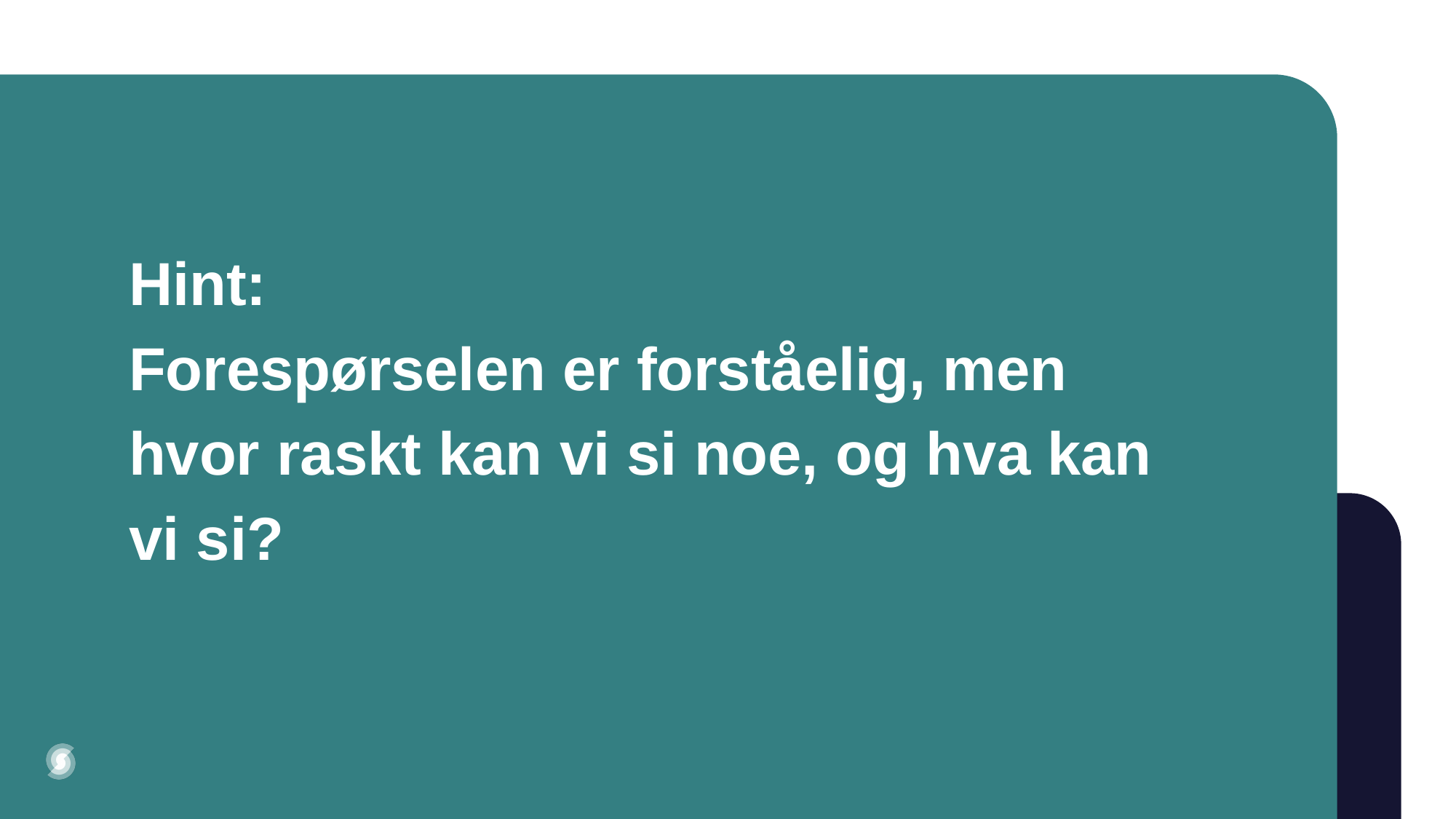

# Hint: Forespørselen er forståelig, men hvor raskt kan vi si noe, og hva kan vi si?